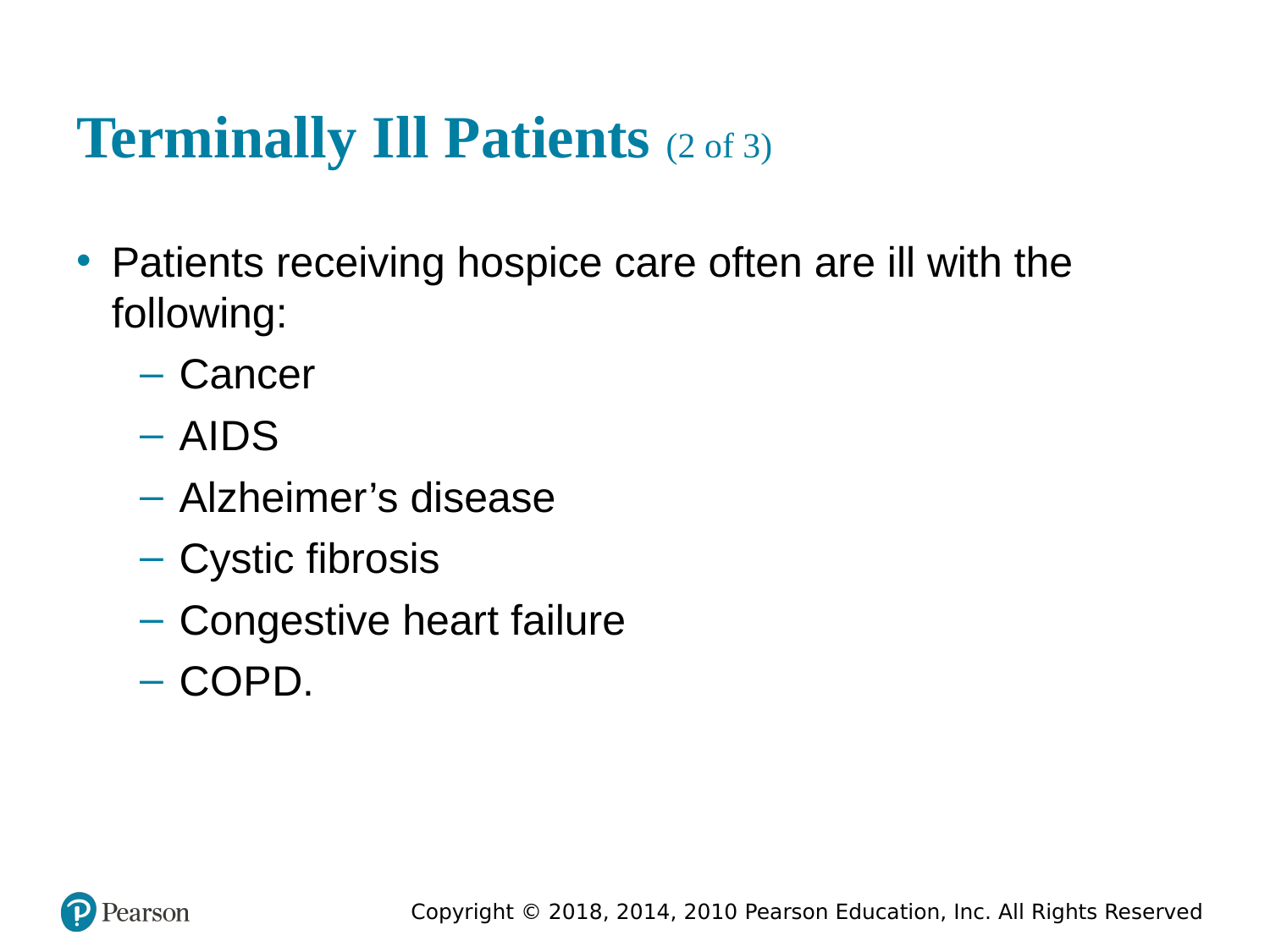

# Terminally I ll Patients (2 of 3)
Patients receiving hospice care often are ill with the following:
Cancer
A I D S
Alzheimer’s disease
Cystic fibrosis
Congestive heart failure
C O P D.